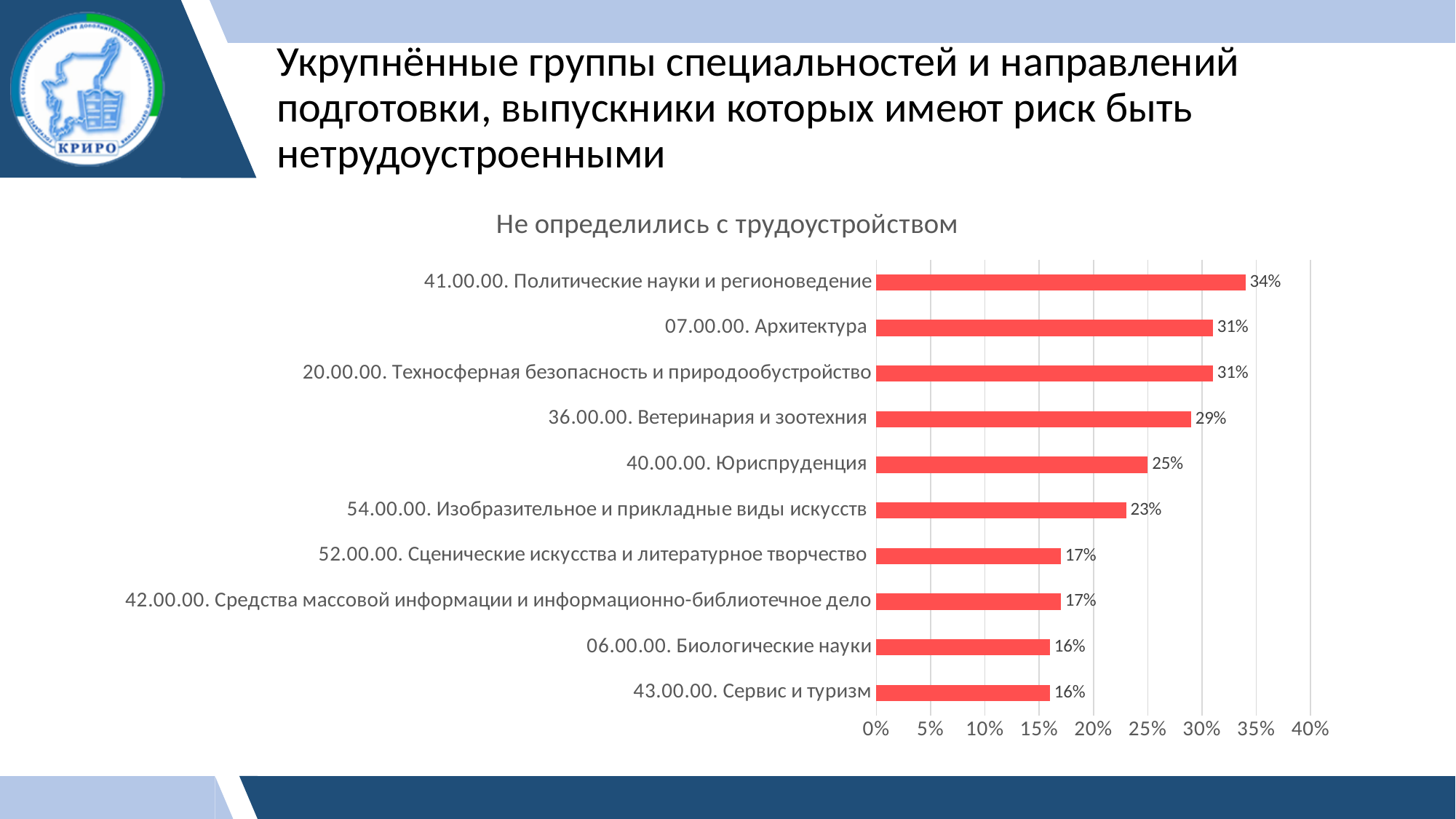

# Укрупнённые группы специальностей и направлений подготовки, выпускники которых имеют риск быть нетрудоустроенными

### Chart:

| Category | Не определились с трудоустройством |
|---|---|
| 43.00.00. Сервис и туризм | 0.16 |
| 06.00.00. Биологические науки | 0.16 |
| 42.00.00. Средства массовой информации и информационно-библиотечное дело | 0.17 |
| 52.00.00. Сценические искусства и литературное творчество  | 0.17 |
| 54.00.00. Изобразительное и прикладные виды искусств  | 0.23 |
| 40.00.00. Юриспруденция  | 0.25 |
| 36.00.00. Ветеринария и зоотехния  | 0.29 |
| 20.00.00. Техносферная безопасность и природообустройство | 0.31 |
| 07.00.00. Архитектура  | 0.31 |
| 41.00.00. Политические науки и регионоведение | 0.34 |